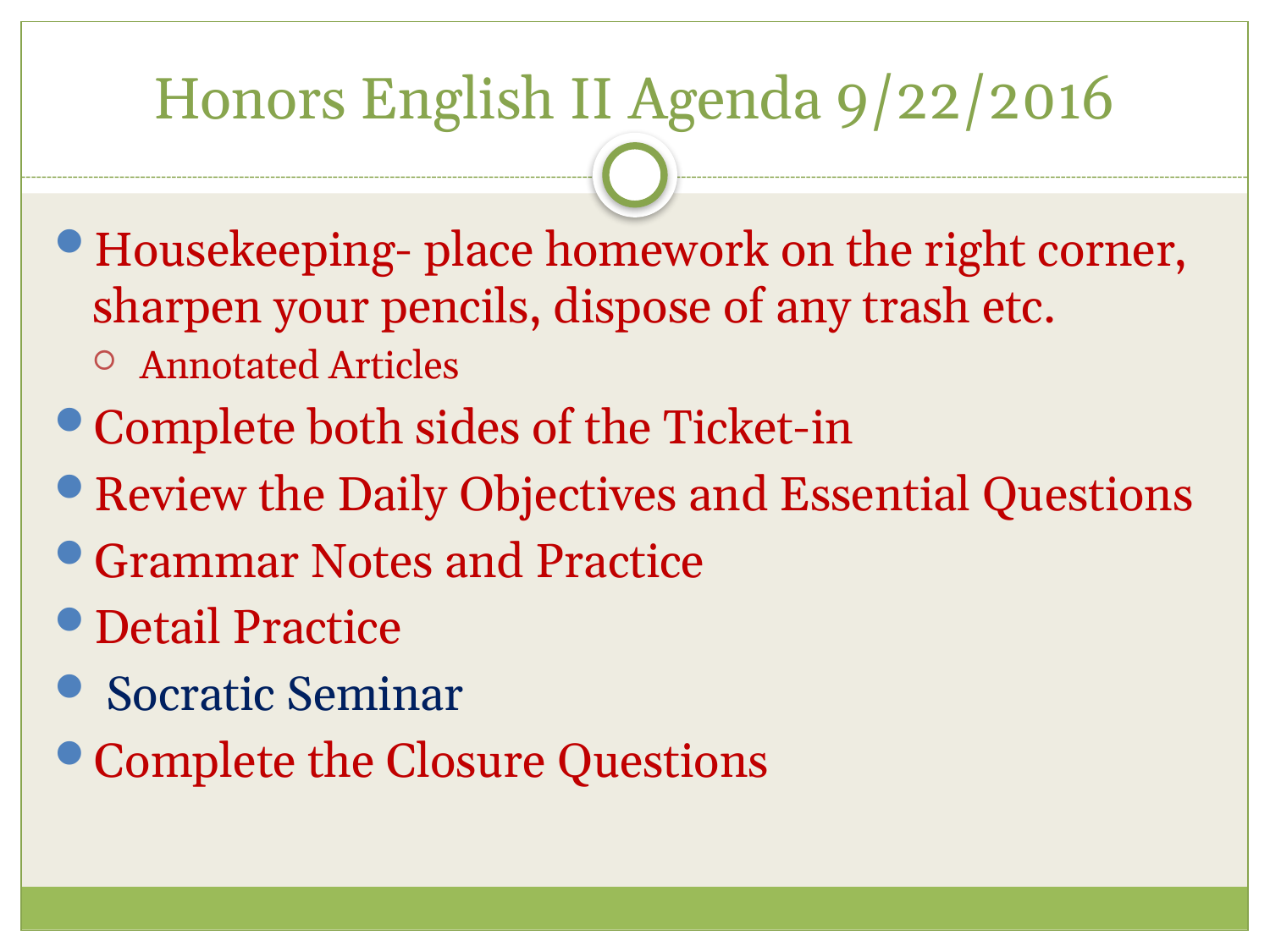

# Honors English II Agenda 9/22/2016
Housekeeping- place homework on the right corner, sharpen your pencils, dispose of any trash etc.
 Annotated Articles
Complete both sides of the Ticket-in
Review the Daily Objectives and Essential Questions
Grammar Notes and Practice
Detail Practice
 Socratic Seminar
Complete the Closure Questions